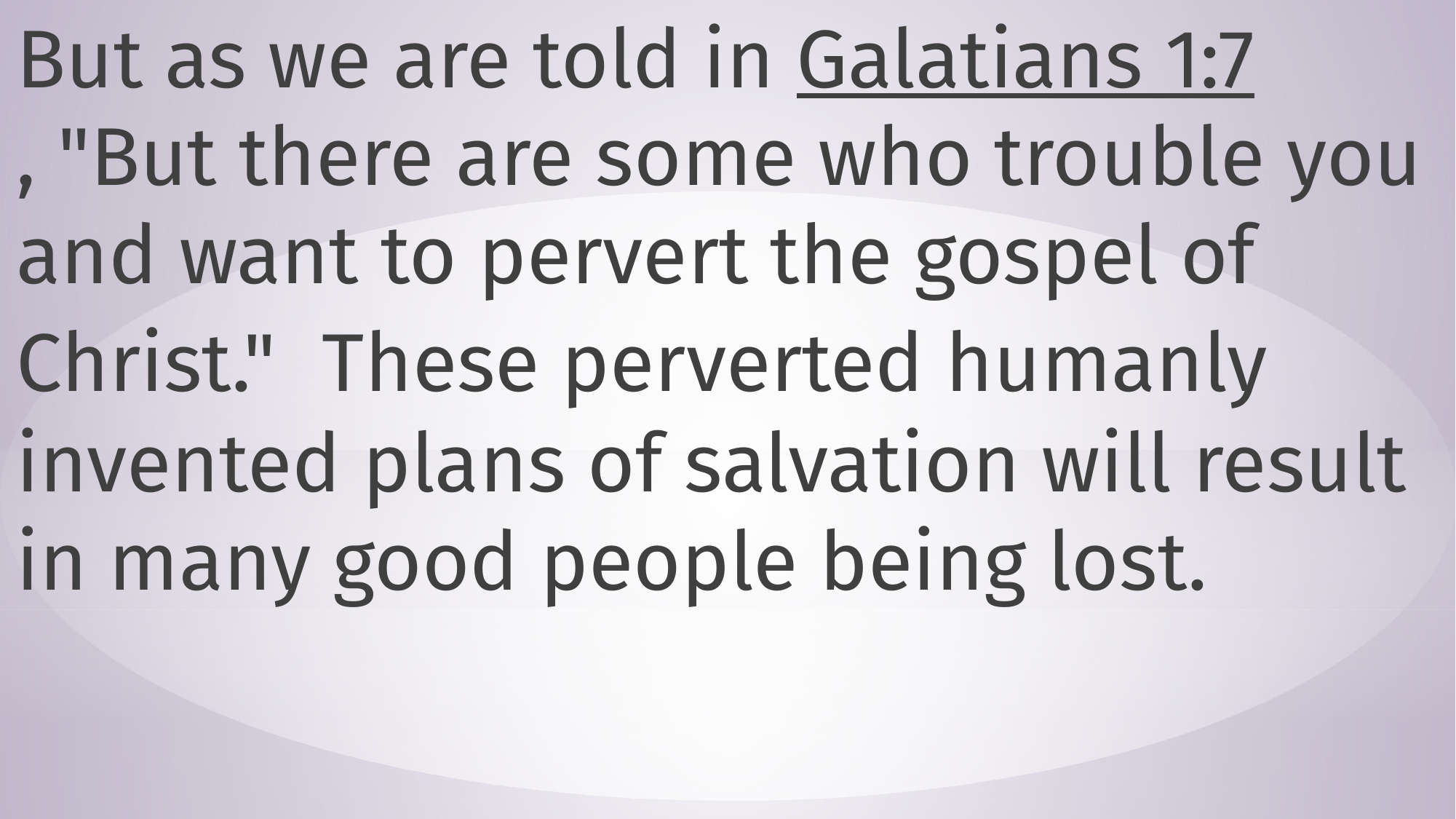

But as we are told in Galatians 1:7, "But there are some who trouble you and want to pervert the gospel of Christ."  These perverted humanly invented plans of salvation will result in many good people being lost.